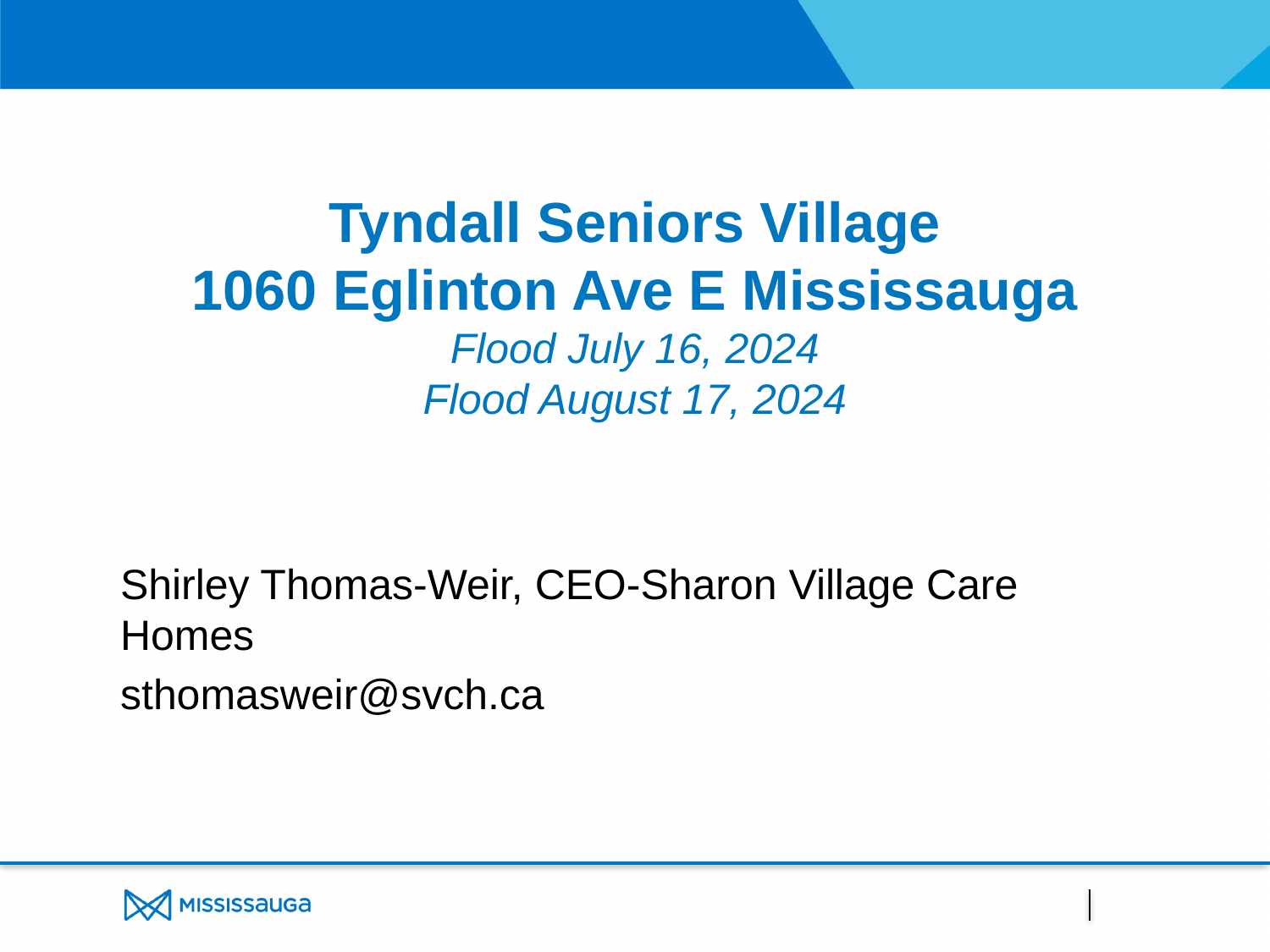

# Tyndall Seniors Village 1060 Eglinton Ave E Mississauga Flood July 16, 2024 Flood August 17, 2024
Shirley Thomas-Weir, CEO-Sharon Village Care Homes
sthomasweir@svch.ca